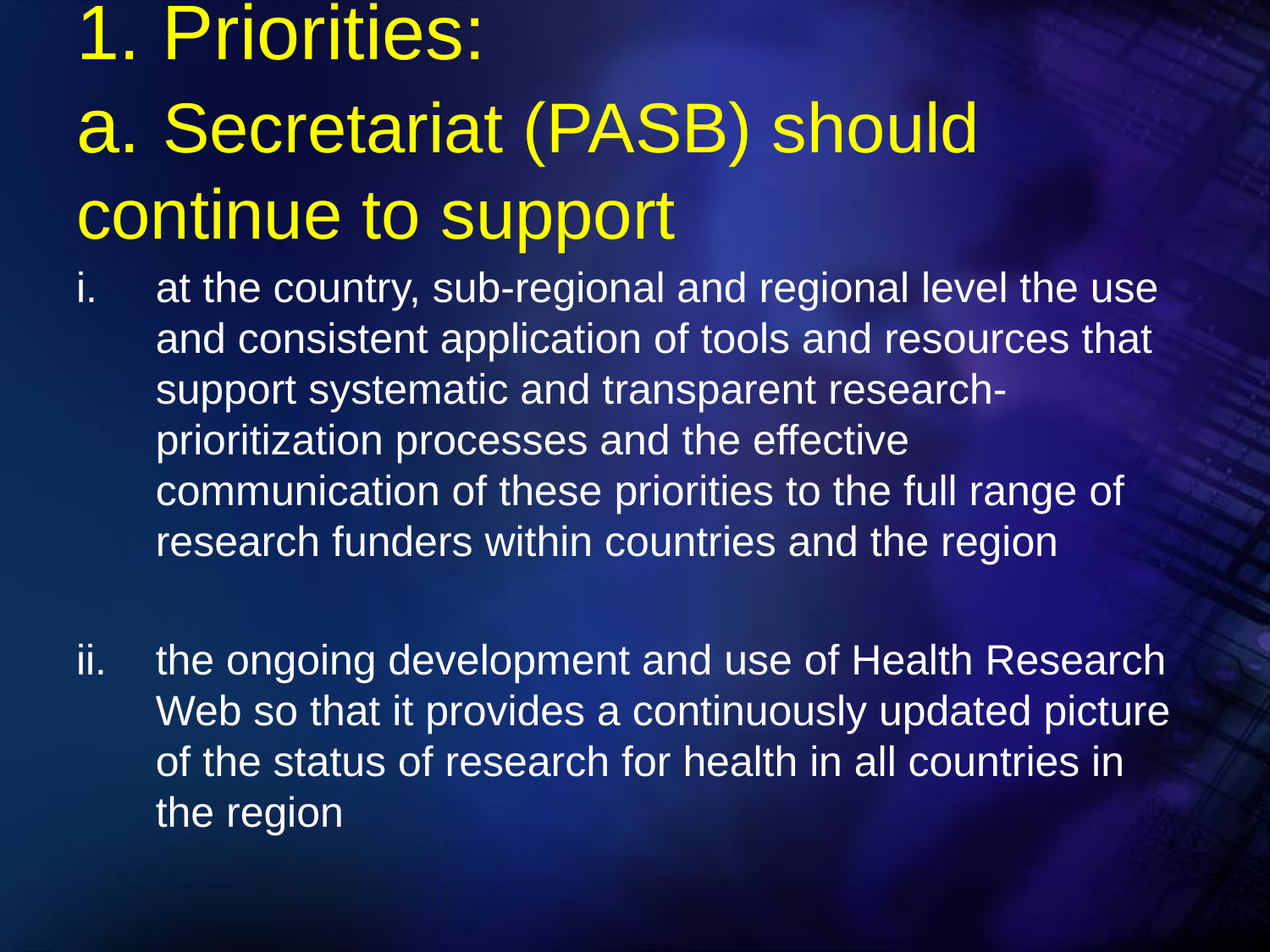

# 1. Priorities: a. Secretariat (PASB) should continue to support
at the country, sub-regional and regional level the use and consistent application of tools and resources that support systematic and transparent research-prioritization processes and the effective communication of these priorities to the full range of research funders within countries and the region

the ongoing development and use of Health Research Web so that it provides a continuously updated picture of the status of research for health in all countries in the region